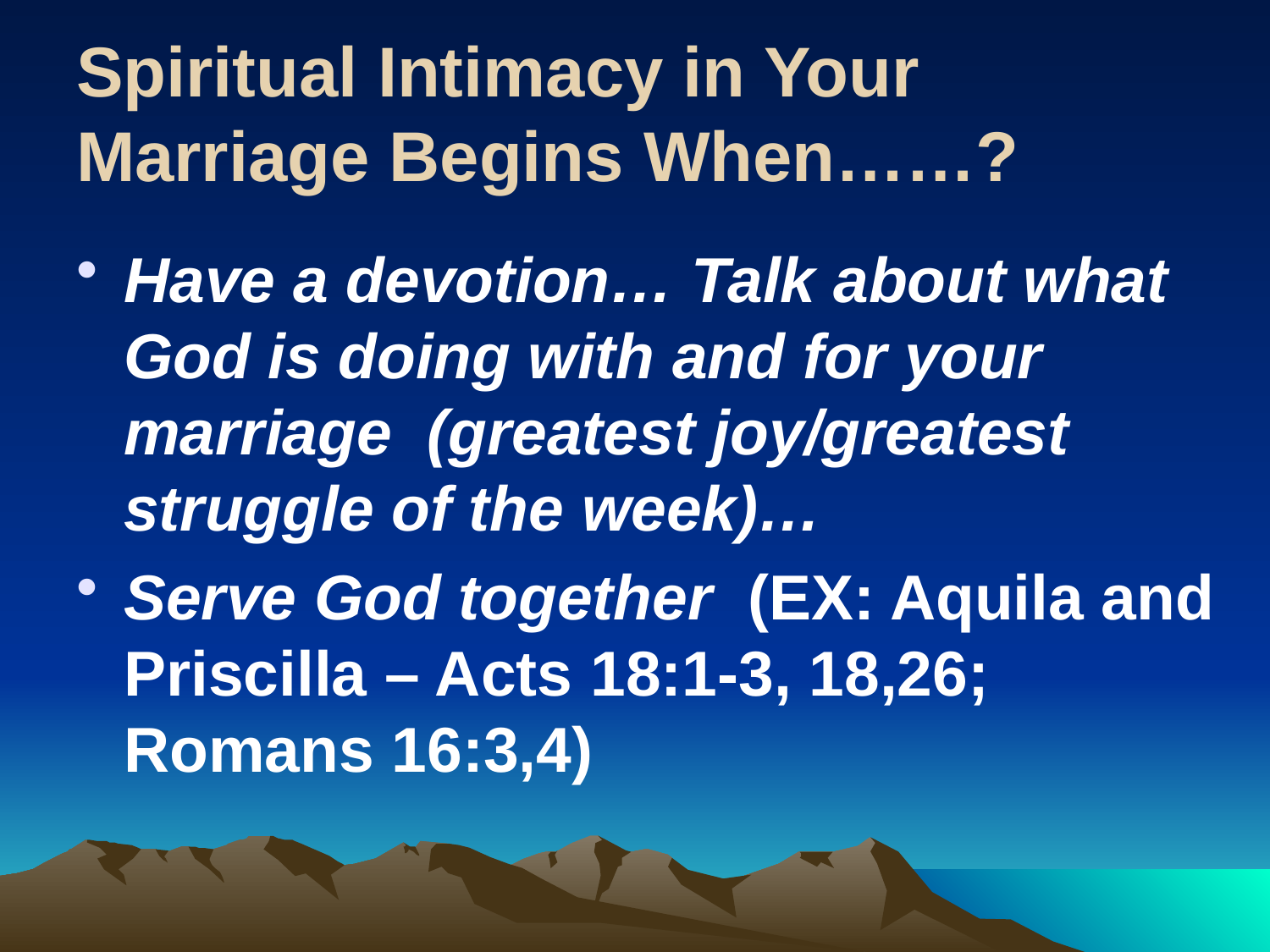

# Spiritual Intimacy in Your Marriage Begins When……?
Have a devotion… Talk about what God is doing with and for your marriage  (greatest joy/greatest struggle of the week)…
Serve God together  (EX: Aquila and Priscilla – Acts 18:1-3, 18,26;  Romans 16:3,4)